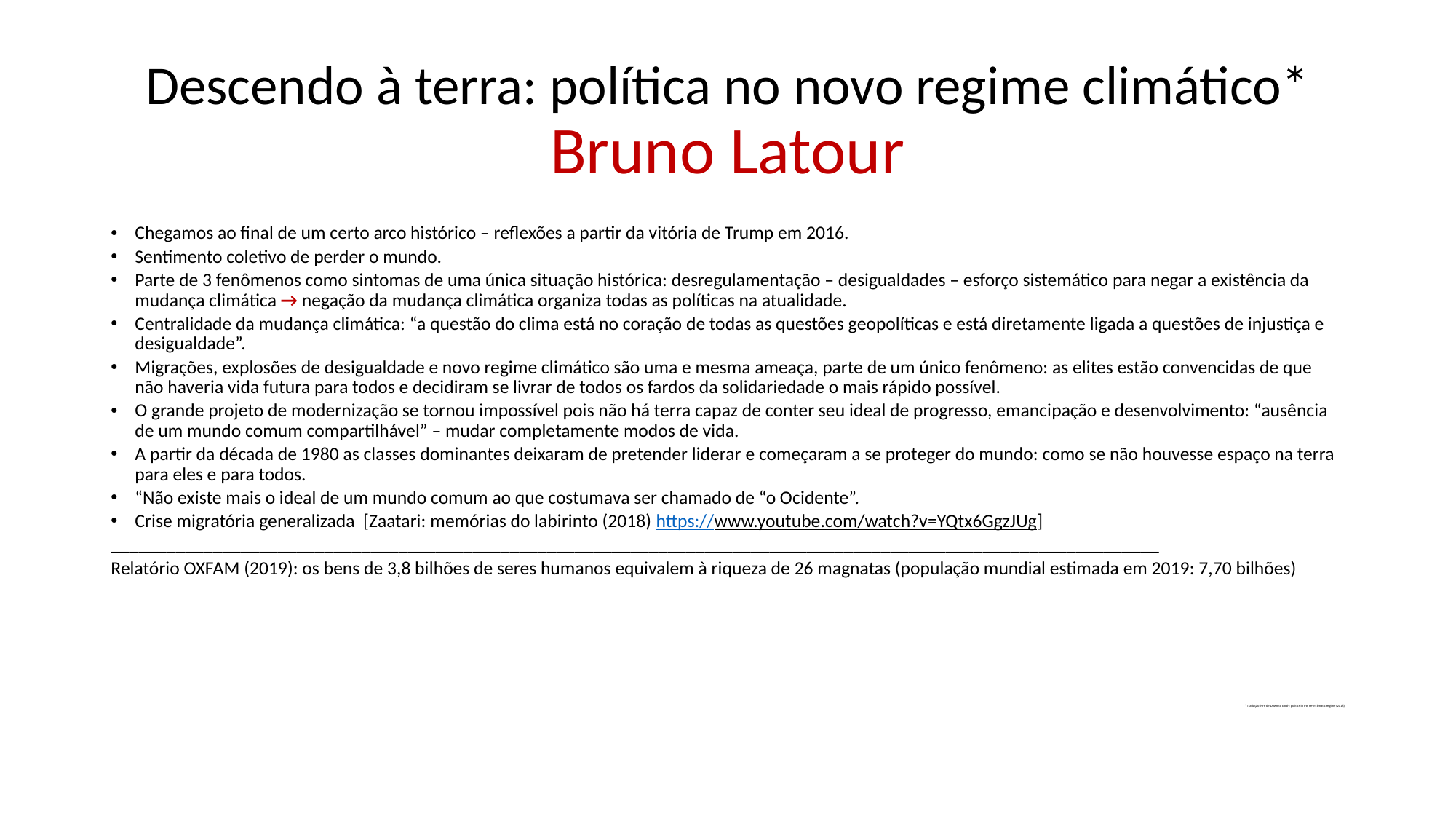

# Descendo à terra: política no novo regime climático* Bruno Latour
Chegamos ao final de um certo arco histórico – reflexões a partir da vitória de Trump em 2016.
Sentimento coletivo de perder o mundo.
Parte de 3 fenômenos como sintomas de uma única situação histórica: desregulamentação – desigualdades – esforço sistemático para negar a existência da mudança climática → negação da mudança climática organiza todas as políticas na atualidade.
Centralidade da mudança climática: “a questão do clima está no coração de todas as questões geopolíticas e está diretamente ligada a questões de injustiça e desigualdade”.
Migrações, explosões de desigualdade e novo regime climático são uma e mesma ameaça, parte de um único fenômeno: as elites estão convencidas de que não haveria vida futura para todos e decidiram se livrar de todos os fardos da solidariedade o mais rápido possível.
O grande projeto de modernização se tornou impossível pois não há terra capaz de conter seu ideal de progresso, emancipação e desenvolvimento: “ausência de um mundo comum compartilhável” – mudar completamente modos de vida.
A partir da década de 1980 as classes dominantes deixaram de pretender liderar e começaram a se proteger do mundo: como se não houvesse espaço na terra para eles e para todos.
“Não existe mais o ideal de um mundo comum ao que costumava ser chamado de “o Ocidente”.
Crise migratória generalizada  [Zaatari: memórias do labirinto (2018) https://www.youtube.com/watch?v=YQtx6GgzJUg]
_________________________________________________________________________________________________________________
Relatório OXFAM (2019): os bens de 3,8 bilhões de seres humanos equivalem à riqueza de 26 magnatas (população mundial estimada em 2019: 7,70 bilhões)

* Tradução livre de Down to Earth: politics in the new climatic regime (2018)